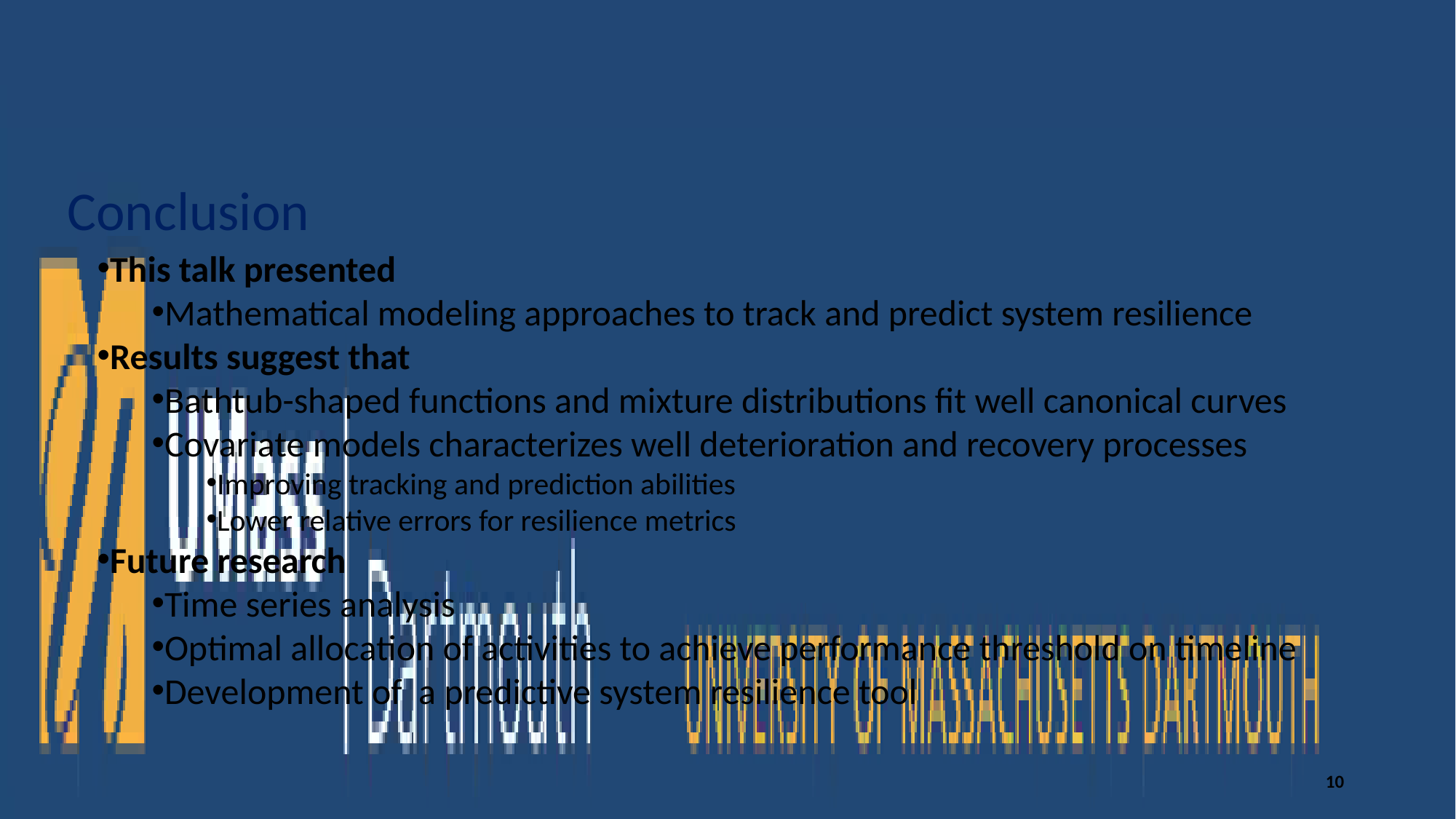

Conclusion
This talk presented
Mathematical modeling approaches to track and predict system resilience
Results suggest that
Bathtub-shaped functions and mixture distributions fit well canonical curves
Covariate models characterizes well deterioration and recovery processes
Improving tracking and prediction abilities
Lower relative errors for resilience metrics
Future research
Time series analysis
Optimal allocation of activities to achieve performance threshold on timeline
Development of  a predictive system resilience tool
10